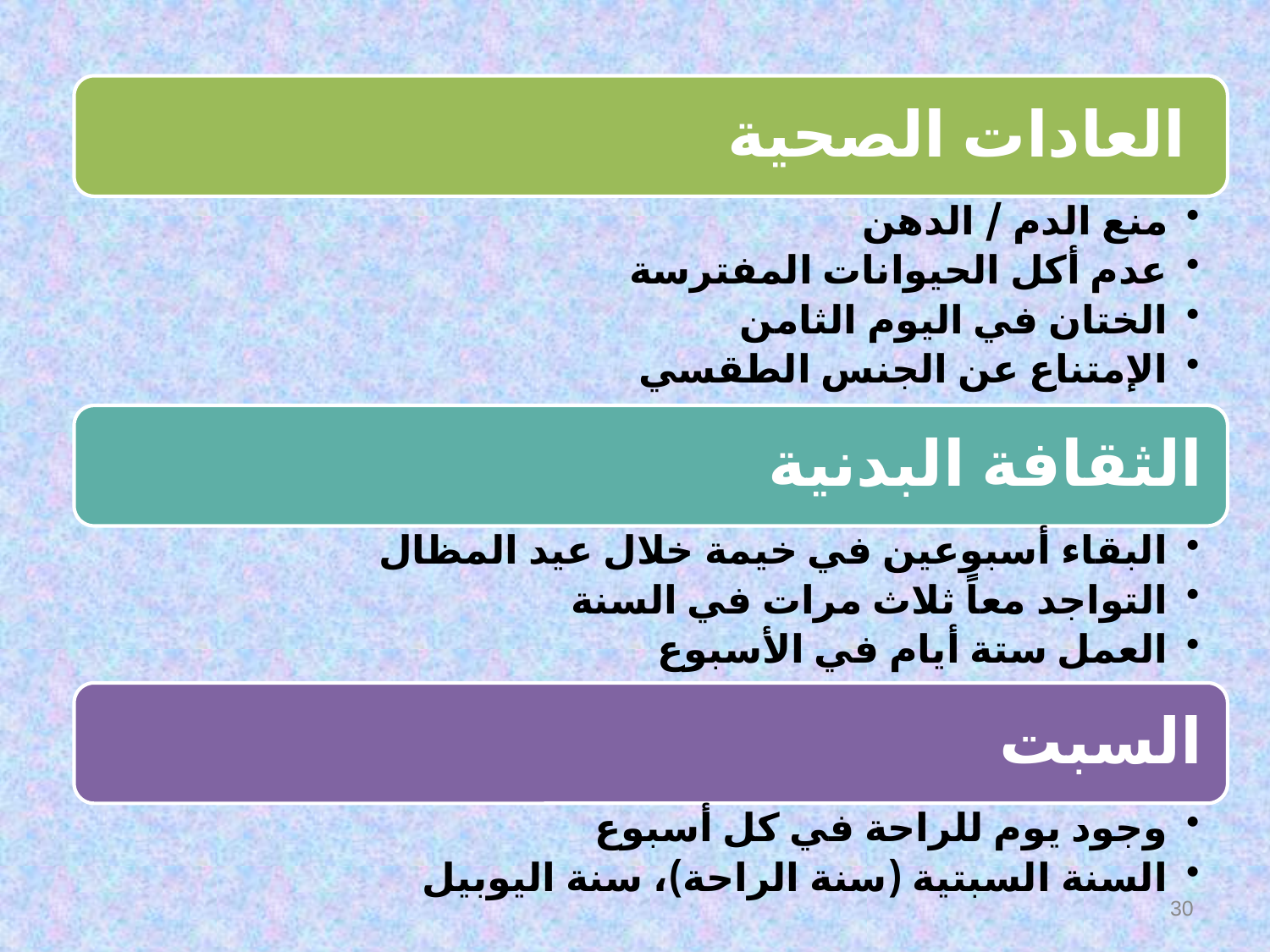

العادات الصحية
منع الدم / الدهن
عدم أكل الحيوانات المفترسة
الختان في اليوم الثامن
الإمتناع عن الجنس الطقسي
الثقافة البدنية
البقاء أسبوعين في خيمة خلال عيد المظال
التواجد معاً ثلاث مرات في السنة
العمل ستة أيام في الأسبوع
السبت
وجود يوم للراحة في كل أسبوع
السنة السبتية (سنة الراحة)، سنة اليوبيل
30